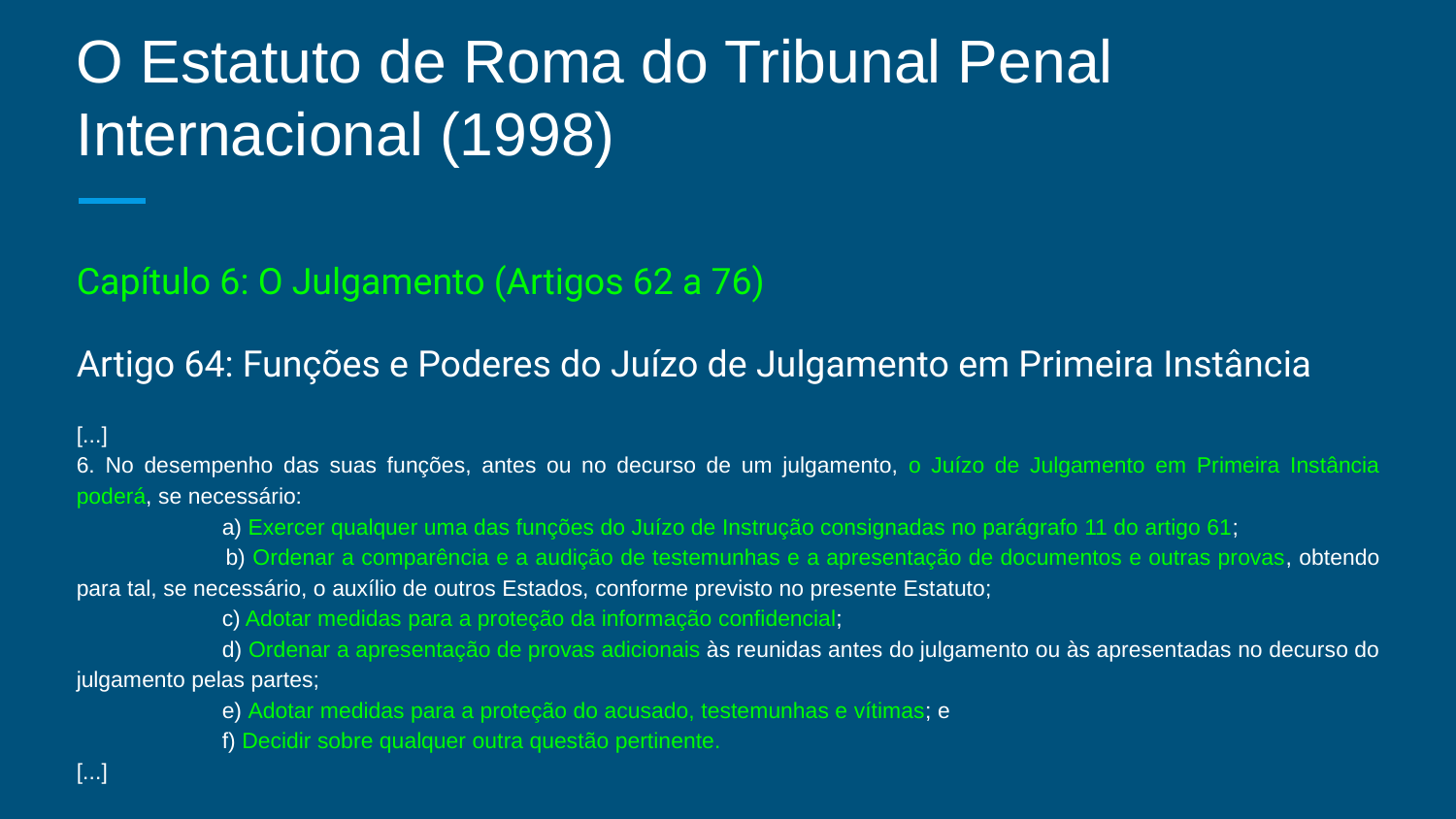

# O Estatuto de Roma do Tribunal Penal Internacional (1998)
Capítulo 6: O Julgamento (Artigos 62 a 76)
Artigo 64: Funções e Poderes do Juízo de Julgamento em Primeira Instância
[...]
6. No desempenho das suas funções, antes ou no decurso de um julgamento, o Juízo de Julgamento em Primeira Instância poderá, se necessário:
    	a) Exercer qualquer uma das funções do Juízo de Instrução consignadas no parágrafo 11 do artigo 61;
    	b) Ordenar a comparência e a audição de testemunhas e a apresentação de documentos e outras provas, obtendo para tal, se necessário, o auxílio de outros Estados, conforme previsto no presente Estatuto;
    	c) Adotar medidas para a proteção da informação confidencial;
    	d) Ordenar a apresentação de provas adicionais às reunidas antes do julgamento ou às apresentadas no decurso do julgamento pelas partes;
    	e) Adotar medidas para a proteção do acusado, testemunhas e vítimas; e
    	f) Decidir sobre qualquer outra questão pertinente.
[...]